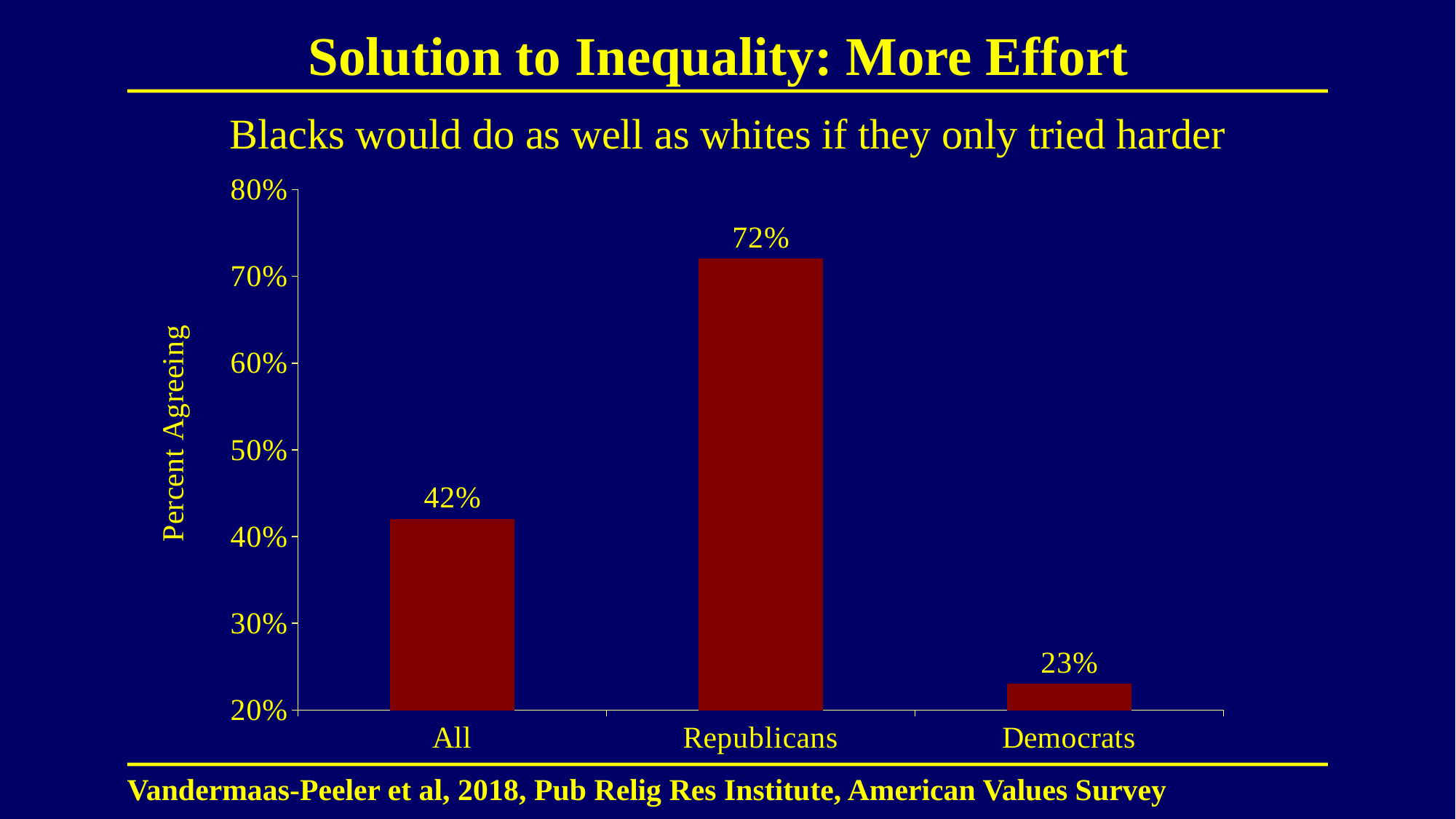

Solution to Inequality: More Effort

Blacks would do as well as whites if they only tried harder

### Chart

| Category | Series 1 |
|---|---|
| All | 0.42 |
| Republicans | 0.72 |
| Democrats | 0.23 |
Vandermaas-Peeler et al, 2018, Pub Relig Res Institute, American Values Survey